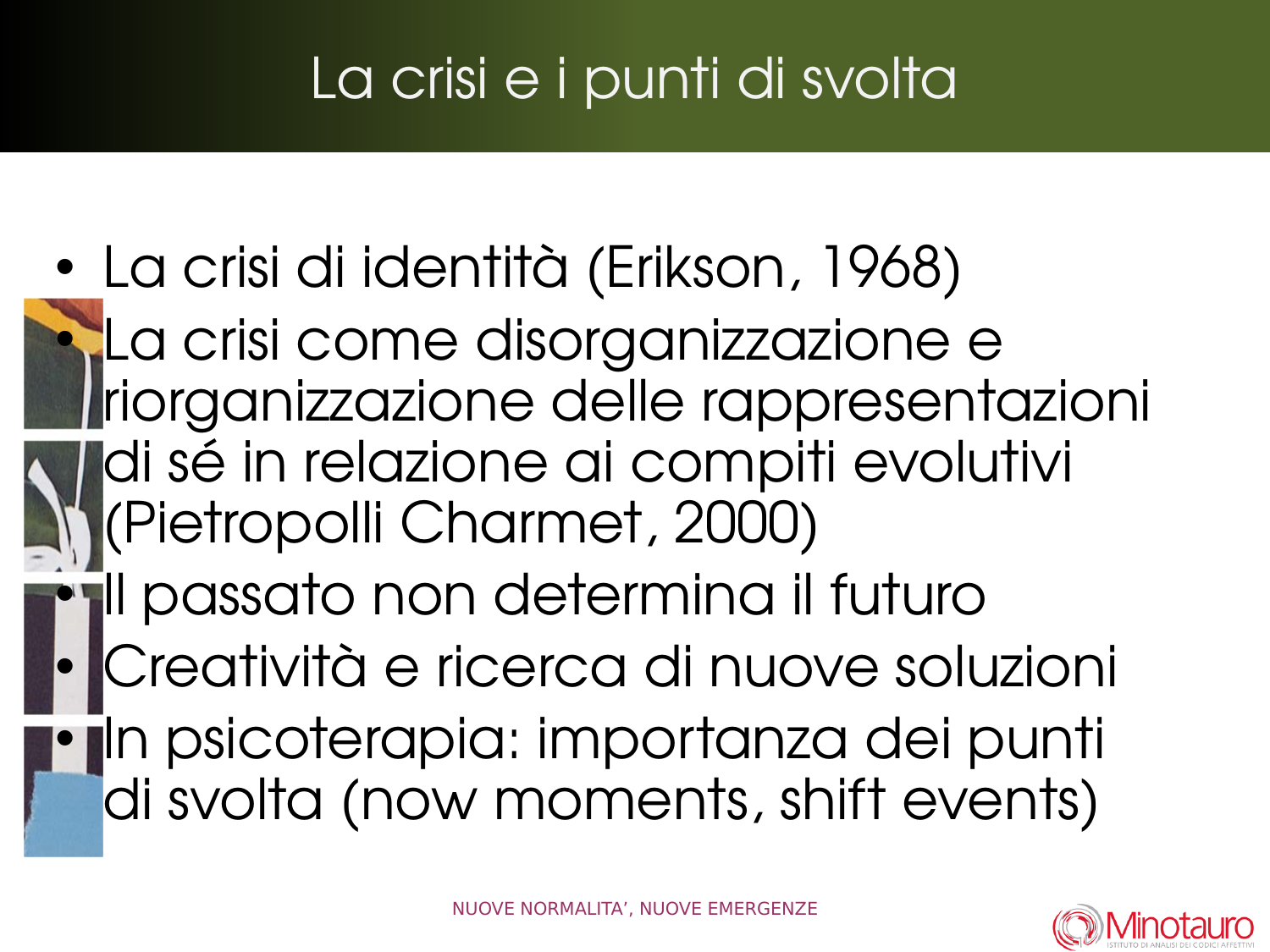

# La crisi e i punti di svolta
La crisi di identità (Erikson, 1968)
La crisi come disorganizzazione e riorganizzazione delle rappresentazioni di sé in relazione ai compiti evolutivi (Pietropolli Charmet, 2000)
Il passato non determina il futuro
Creatività e ricerca di nuove soluzioni
In psicoterapia: importanza dei punti di svolta (now moments, shift events)
NUOVE NORMALITA’, NUOVE EMERGENZE